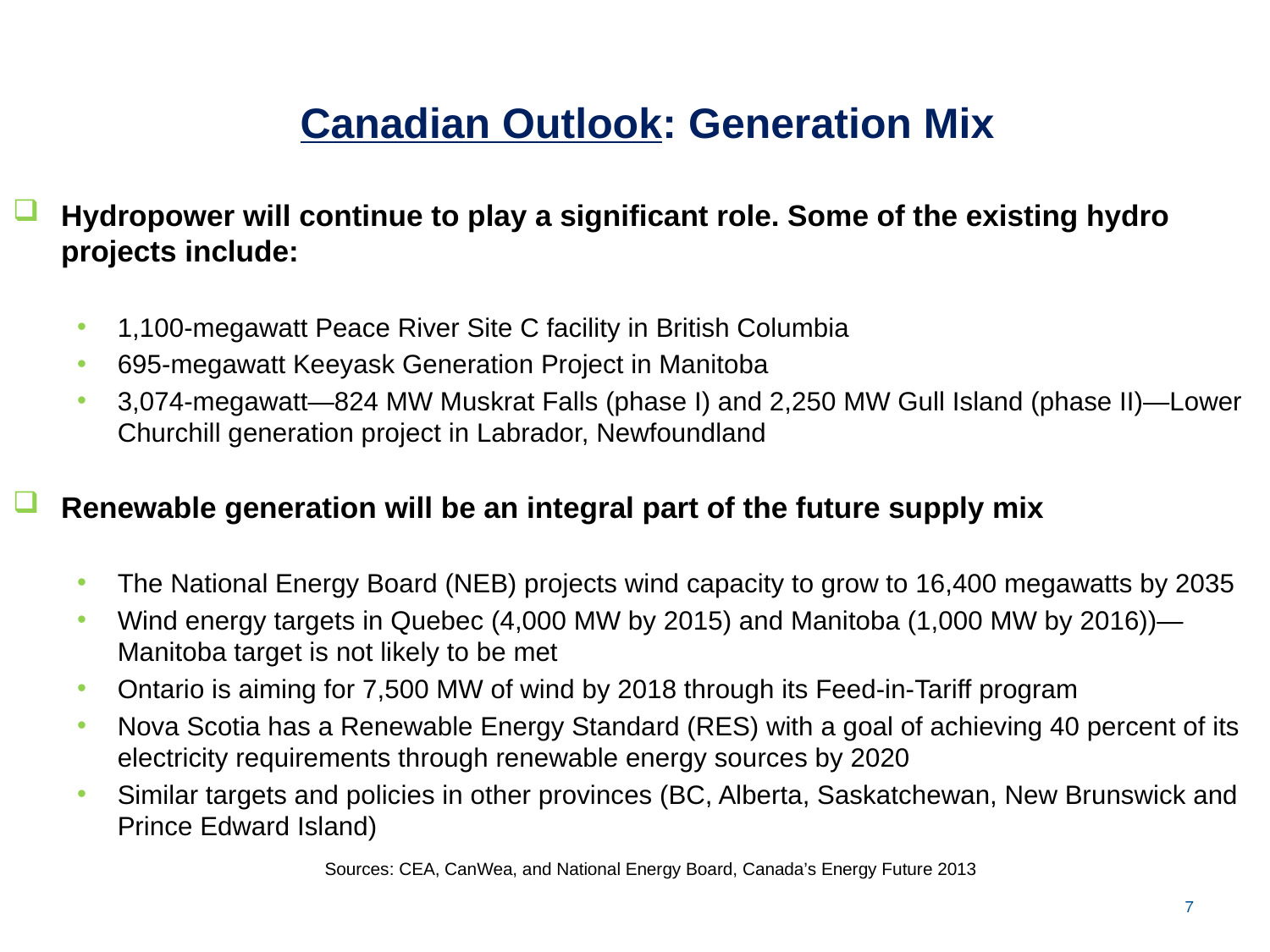

# Canadian Outlook: Generation Mix
Hydropower will continue to play a significant role. Some of the existing hydro projects include:

1,100-megawatt Peace River Site C facility in British Columbia
695-megawatt Keeyask Generation Project in Manitoba
3,074-megawatt—824 MW Muskrat Falls (phase I) and 2,250 MW Gull Island (phase II)—Lower Churchill generation project in Labrador, Newfoundland

Renewable generation will be an integral part of the future supply mix

The National Energy Board (NEB) projects wind capacity to grow to 16,400 megawatts by 2035
Wind energy targets in Quebec (4,000 MW by 2015) and Manitoba (1,000 MW by 2016))—Manitoba target is not likely to be met
Ontario is aiming for 7,500 MW of wind by 2018 through its Feed-in-Tariff program
Nova Scotia has a Renewable Energy Standard (RES) with a goal of achieving 40 percent of its electricity requirements through renewable energy sources by 2020
Similar targets and policies in other provinces (BC, Alberta, Saskatchewan, New Brunswick and Prince Edward Island)

Sources: CEA, CanWea, and National Energy Board, Canada’s Energy Future 2013
7